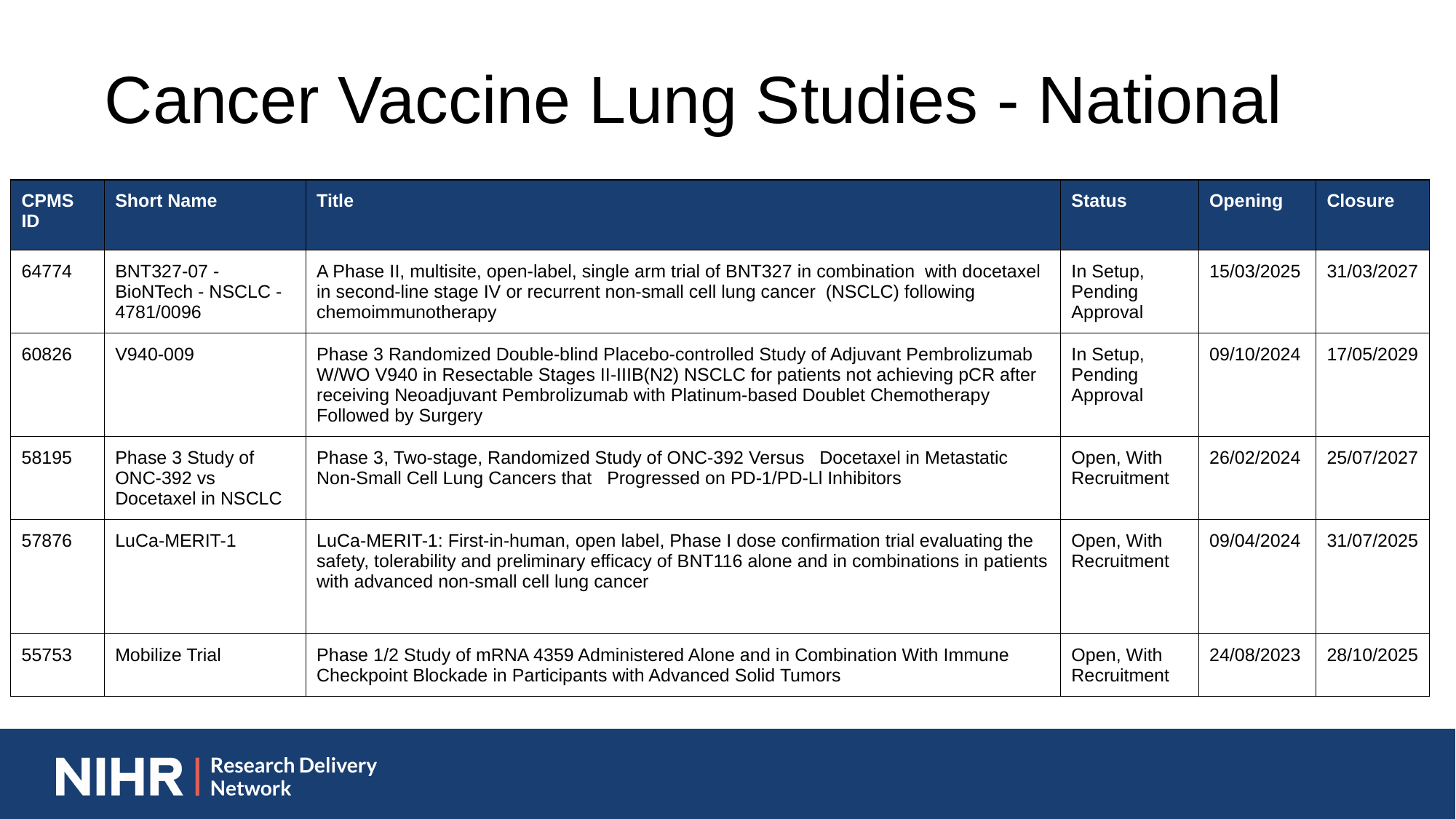

Cancer Vaccine Lung Studies - National
| CPMS ID | Short Name | Title | Status | Opening | Closure |
| --- | --- | --- | --- | --- | --- |
| 64774 | BNT327-07 - BioNTech - NSCLC - 4781/0096 | A Phase II, multisite, open-label, single arm trial of BNT327 in combination with docetaxel in second-line stage IV or recurrent non-small cell lung cancer (NSCLC) following chemoimmunotherapy | In Setup, Pending Approval | 15/03/2025 | 31/03/2027 |
| 60826 | V940-009 | Phase 3 Randomized Double-blind Placebo-controlled Study of Adjuvant Pembrolizumab W/WO V940 in Resectable Stages II-IIIB(N2) NSCLC for patients not achieving pCR after receiving Neoadjuvant Pembrolizumab with Platinum-based Doublet Chemotherapy Followed by Surgery | In Setup, Pending Approval | 09/10/2024 | 17/05/2029 |
| 58195 | Phase 3 Study of ONC-392 vs Docetaxel in NSCLC | Phase 3, Two-stage, Randomized Study of ONC-392 Versus Docetaxel in Metastatic Non-Small Cell Lung Cancers that Progressed on PD-1/PD-Ll Inhibitors | Open, With Recruitment | 26/02/2024 | 25/07/2027 |
| 57876 | LuCa-MERIT-1 | LuCa-MERIT-1: First-in-human, open label, Phase I dose confirmation trial evaluating the safety, tolerability and preliminary efficacy of BNT116 alone and in combinations in patients with advanced non-small cell lung cancer | Open, With Recruitment | 09/04/2024 | 31/07/2025 |
| 55753 | Mobilize Trial | Phase 1/2 Study of mRNA 4359 Administered Alone and in Combination With Immune Checkpoint Blockade in Participants with Advanced Solid Tumors | Open, With Recruitment | 24/08/2023 | 28/10/2025 |